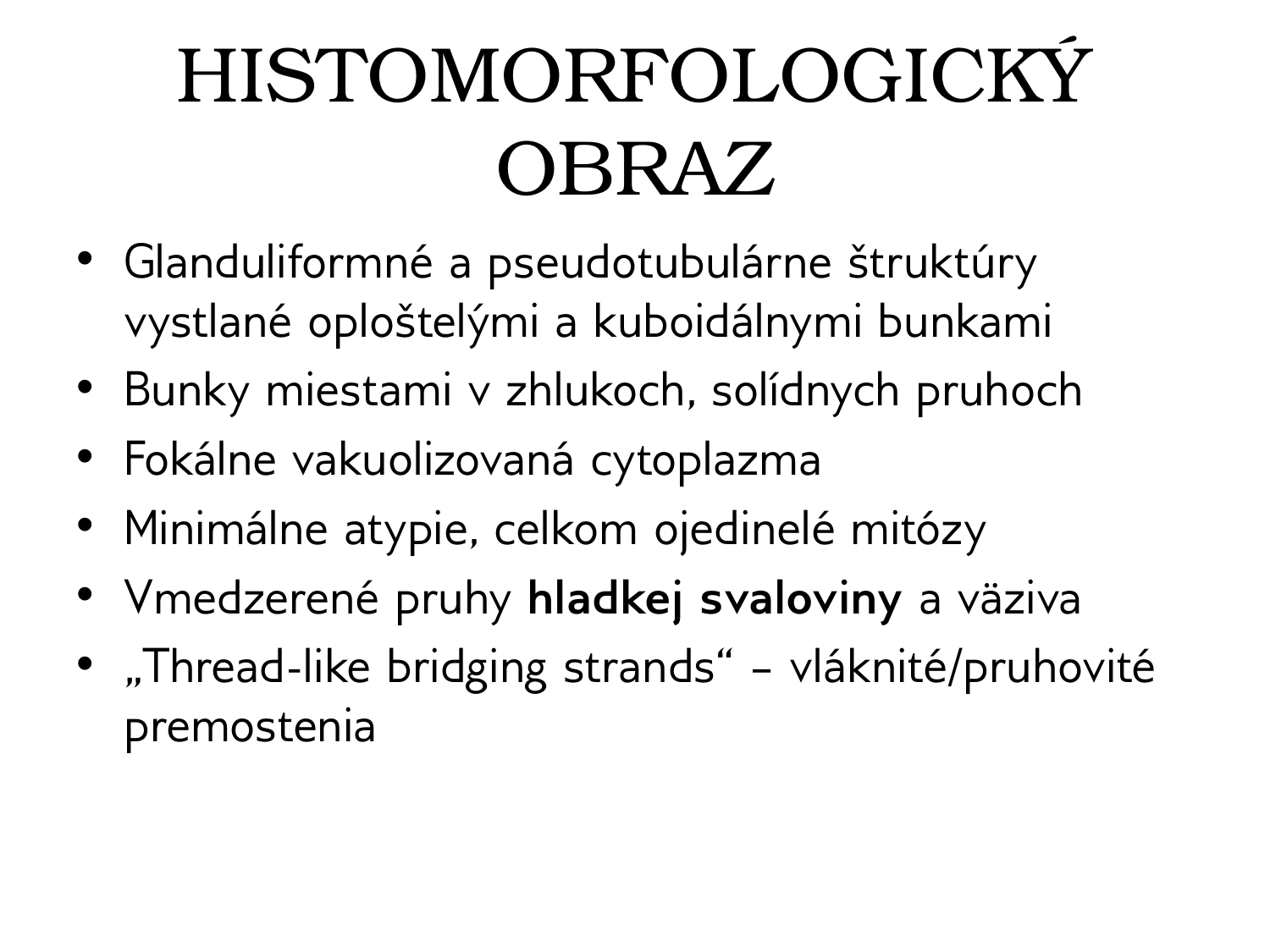

# HISTOMORFOLOGICKÝ OBRAZ
Glanduliformné a pseudotubulárne štruktúry vystlané oploštelými a kuboidálnymi bunkami
Bunky miestami v zhlukoch, solídnych pruhoch
Fokálne vakuolizovaná cytoplazma
Minimálne atypie, celkom ojedinelé mitózy
Vmedzerené pruhy hladkej svaloviny a väziva
„Thread-like bridging strands“ – vláknité/pruhovité premostenia